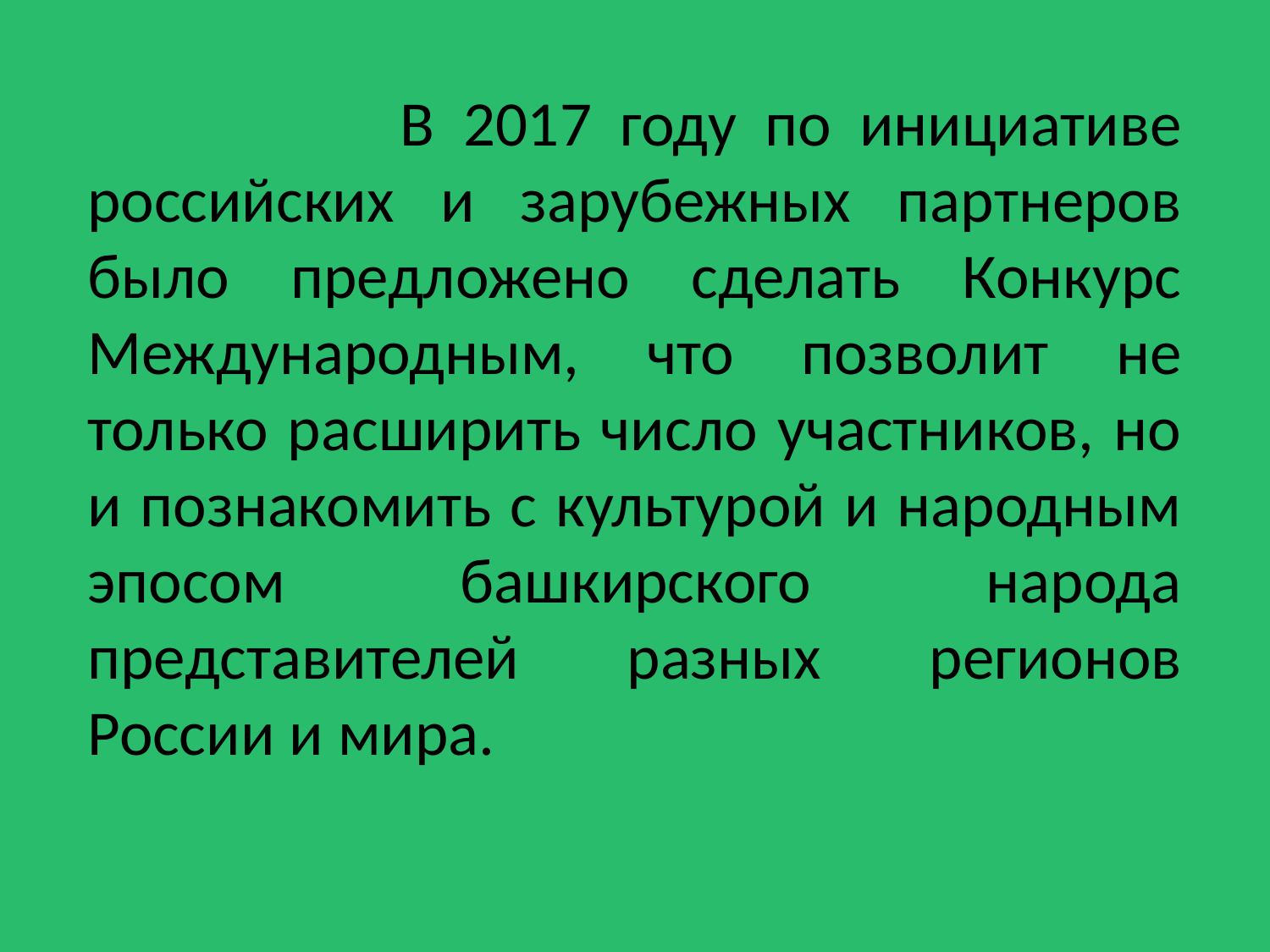

В 2017 году по инициативе российских и зарубежных партнеров было предложено сделать Конкурс Международным, что позволит не только расширить число участников, но и познакомить с культурой и народным эпосом башкирского народа представителей разных регионов России и мира.